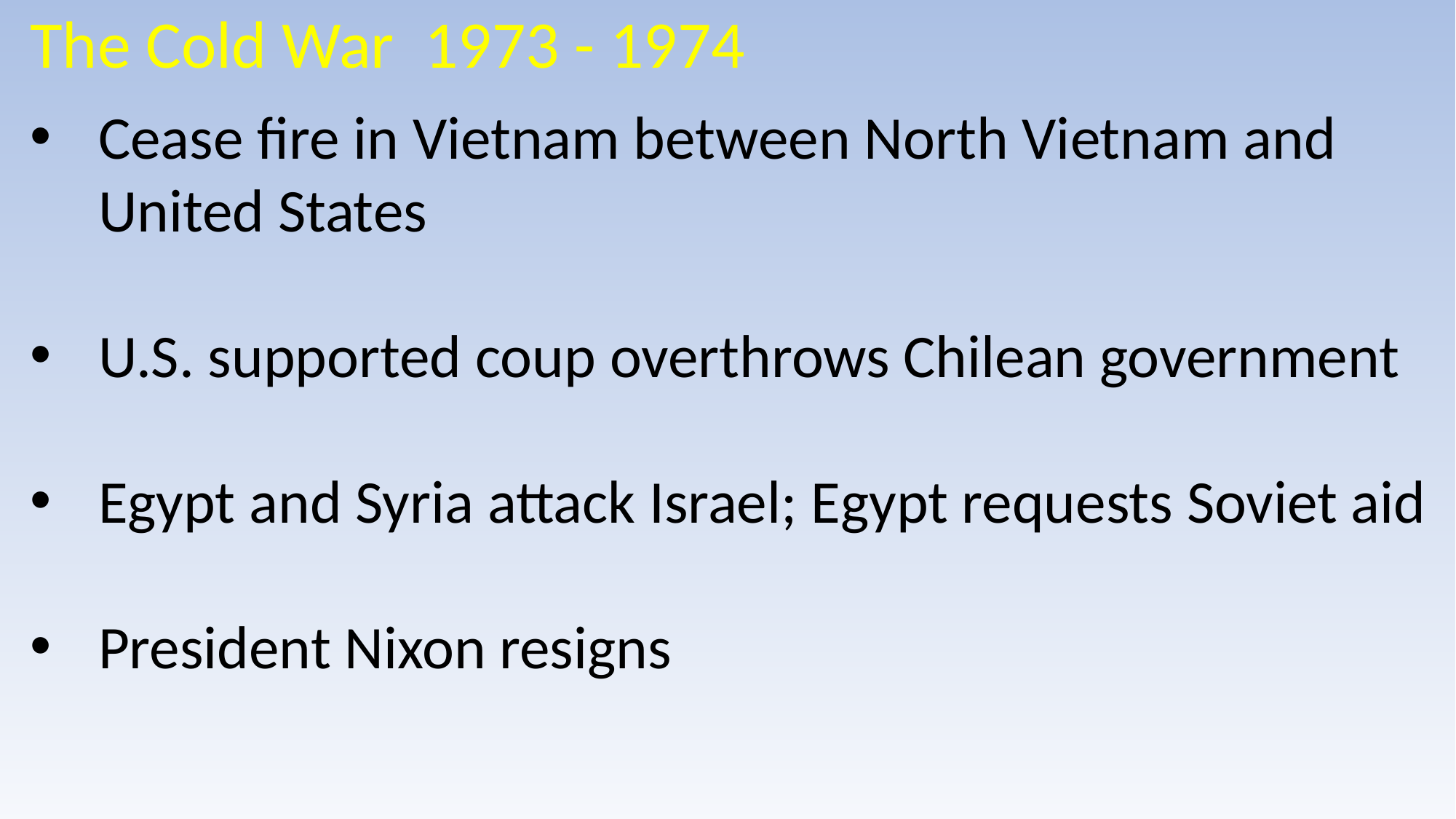

The Cold War  1973 - 1974
Cease fire in Vietnam between North Vietnam and United States

U.S. supported coup overthrows Chilean government

Egypt and Syria attack Israel; Egypt requests Soviet aid

President Nixon resigns